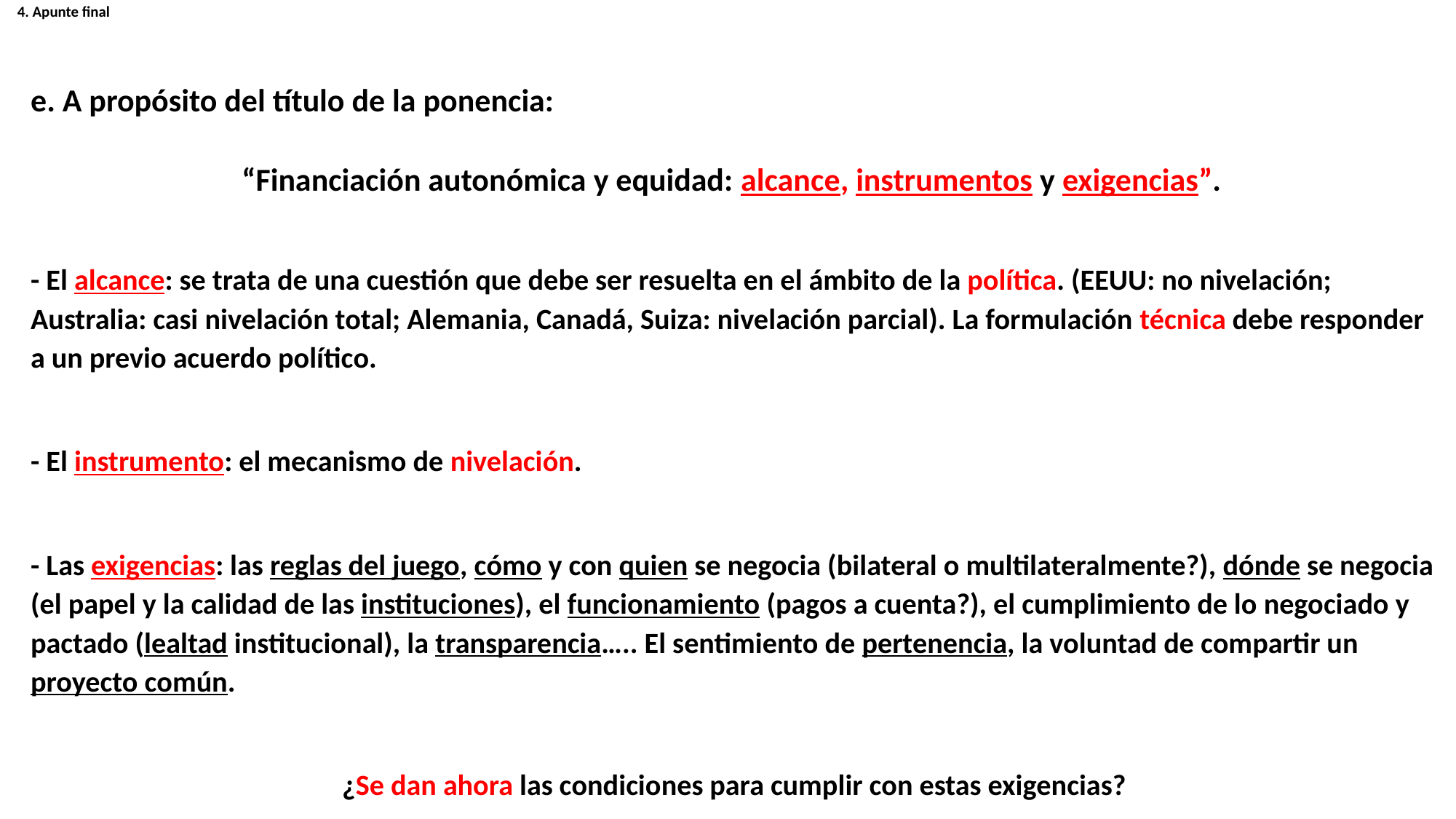

# 4. Apunte final
e. A propósito del título de la ponencia:
“Financiación autonómica y equidad: alcance, instrumentos y exigencias”.
- El alcance: se trata de una cuestión que debe ser resuelta en el ámbito de la política. (EEUU: no nivelación; Australia: casi nivelación total; Alemania, Canadá, Suiza: nivelación parcial). La formulación técnica debe responder a un previo acuerdo político.

- El instrumento: el mecanismo de nivelación.

- Las exigencias: las reglas del juego, cómo y con quien se negocia (bilateral o multilateralmente?), dónde se negocia (el papel y la calidad de las instituciones), el funcionamiento (pagos a cuenta?), el cumplimiento de lo negociado y pactado (lealtad institucional), la transparencia….. El sentimiento de pertenencia, la voluntad de compartir un proyecto común.

¿Se dan ahora las condiciones para cumplir con estas exigencias?